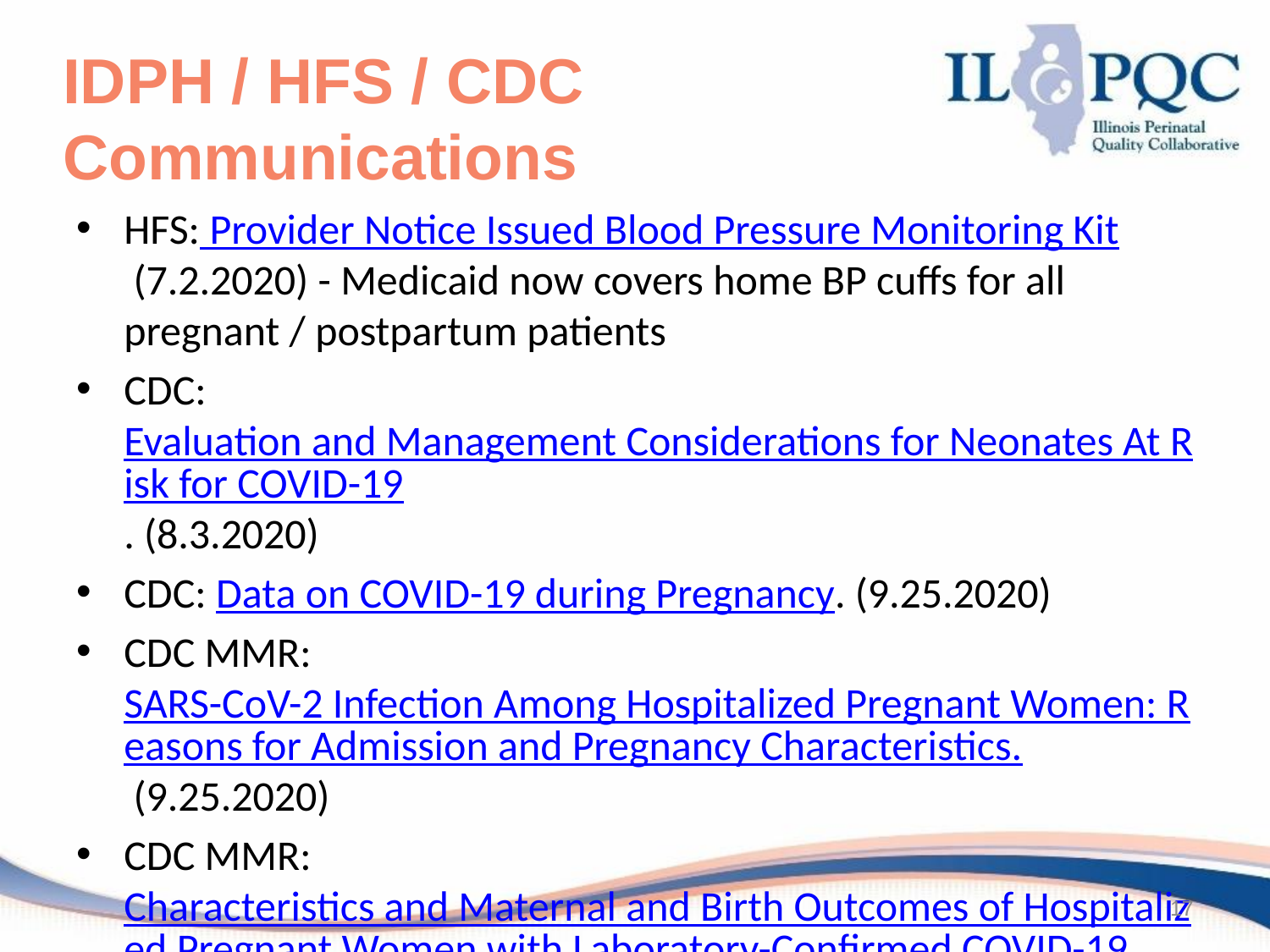

# IDPH / HFS / CDC Communications
HFS: Provider Notice Issued Blood Pressure Monitoring Kit (7.2.2020)​ - Medicaid now covers home BP cuffs for all pregnant / postpartum patients
CDC: Evaluation and Management Considerations for Neonates At Risk for COVID-19. (8.3.2020)​
CDC: Data on COVID-19 during Pregnancy. (9.25.2020)
CDC MMR: SARS-CoV-2 Infection Among Hospitalized Pregnant Women: Reasons for Admission and Pregnancy Characteristics. (9.25.2020)​
CDC MMR: Characteristics and Maternal and Birth Outcomes of Hospitalized Pregnant Women with Laboratory-Confirmed COVID-19. (9.25.2020)

17